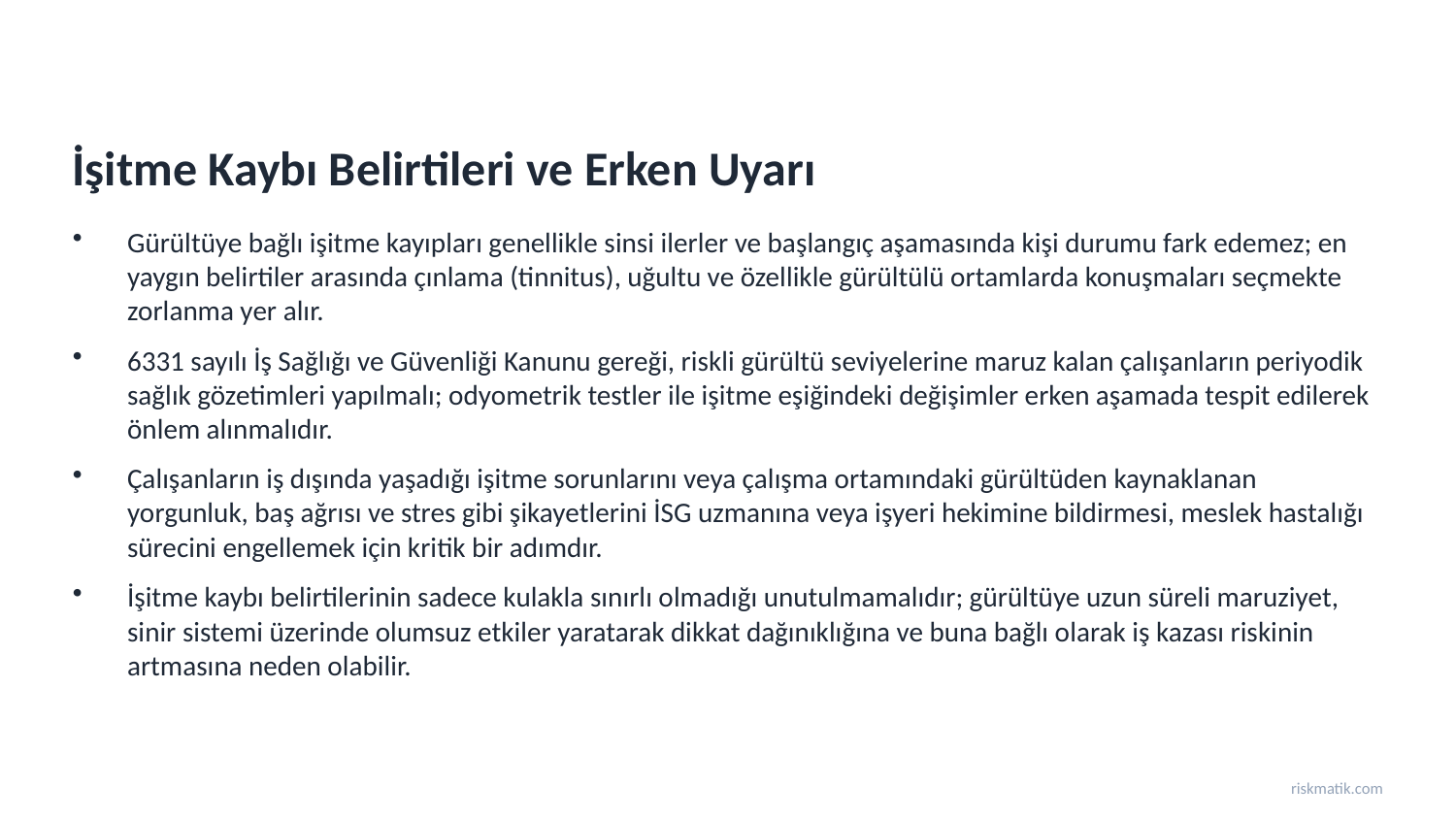

İşitme Kaybı Belirtileri ve Erken Uyarı
Gürültüye bağlı işitme kayıpları genellikle sinsi ilerler ve başlangıç aşamasında kişi durumu fark edemez; en yaygın belirtiler arasında çınlama (tinnitus), uğultu ve özellikle gürültülü ortamlarda konuşmaları seçmekte zorlanma yer alır.
6331 sayılı İş Sağlığı ve Güvenliği Kanunu gereği, riskli gürültü seviyelerine maruz kalan çalışanların periyodik sağlık gözetimleri yapılmalı; odyometrik testler ile işitme eşiğindeki değişimler erken aşamada tespit edilerek önlem alınmalıdır.
Çalışanların iş dışında yaşadığı işitme sorunlarını veya çalışma ortamındaki gürültüden kaynaklanan yorgunluk, baş ağrısı ve stres gibi şikayetlerini İSG uzmanına veya işyeri hekimine bildirmesi, meslek hastalığı sürecini engellemek için kritik bir adımdır.
İşitme kaybı belirtilerinin sadece kulakla sınırlı olmadığı unutulmamalıdır; gürültüye uzun süreli maruziyet, sinir sistemi üzerinde olumsuz etkiler yaratarak dikkat dağınıklığına ve buna bağlı olarak iş kazası riskinin artmasına neden olabilir.
riskmatik.com